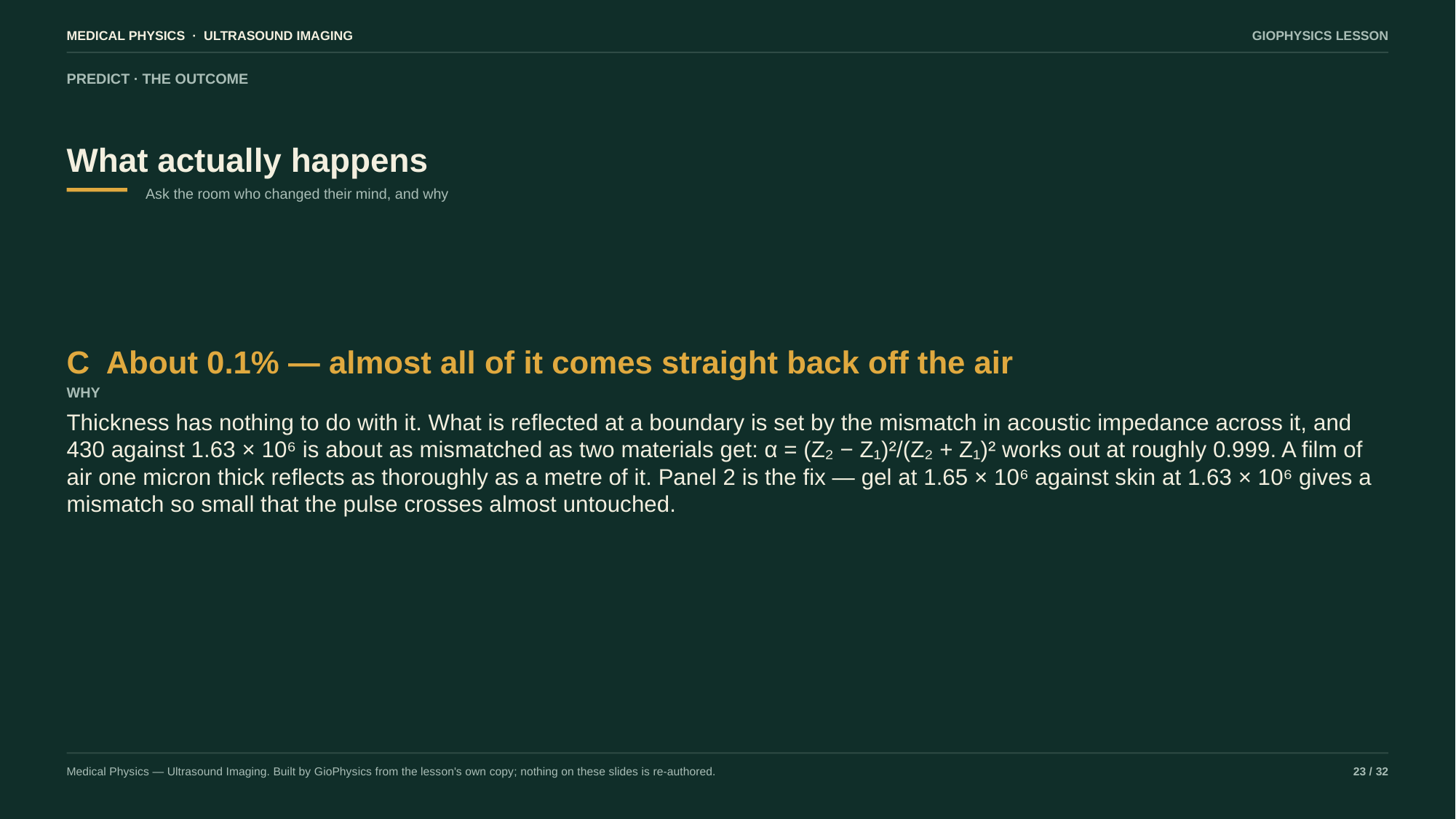

MEDICAL PHYSICS  ·  ULTRASOUND IMAGING
GIOPHYSICS LESSON

PREDICT · THE OUTCOME
What actually happens
Ask the room who changed their mind, and why

C  About 0.1% — almost all of it comes straight back off the air
WHY
Thickness has nothing to do with it. What is reflected at a boundary is set by the mismatch in acoustic impedance across it, and 430 against 1.63 × 10⁶ is about as mismatched as two materials get: α = (Z₂ − Z₁)²/(Z₂ + Z₁)² works out at roughly 0.999. A film of air one micron thick reflects as thoroughly as a metre of it. Panel 2 is the fix — gel at 1.65 × 10⁶ against skin at 1.63 × 10⁶ gives a mismatch so small that the pulse crosses almost untouched.

Medical Physics — Ultrasound Imaging. Built by GioPhysics from the lesson's own copy; nothing on these slides is re-authored.
23 / 32